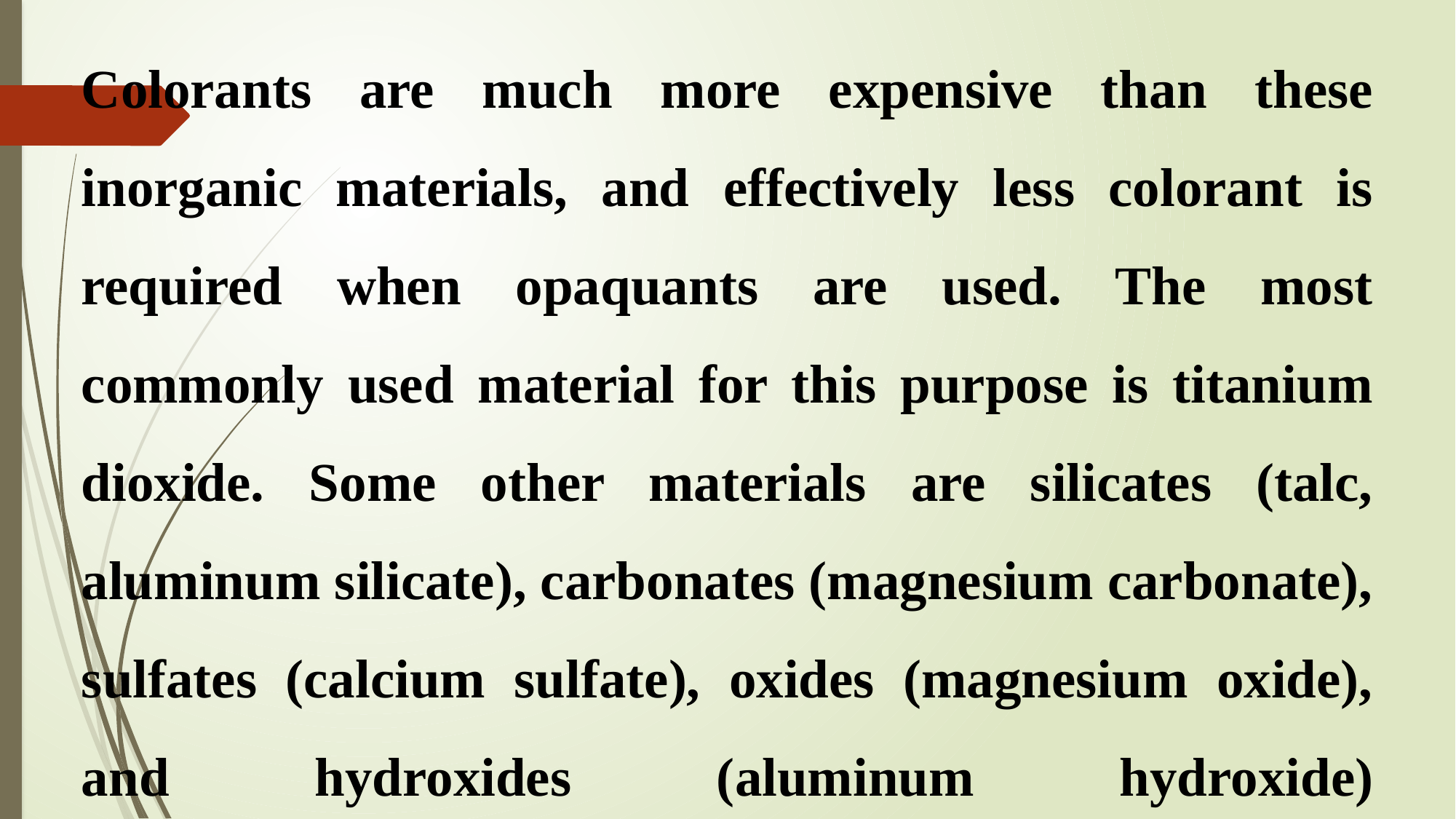

# Colorants are much more expensive than these inorganic materials, and effectively less colorant is required when opaquants are used. The most commonly used material for this purpose is titanium dioxide. Some other materials are silicates (talc, aluminum silicate), carbonates (magnesium carbonate), sulfates (calcium sulfate), oxides (magnesium oxide), and hydroxides (aluminum hydroxide)